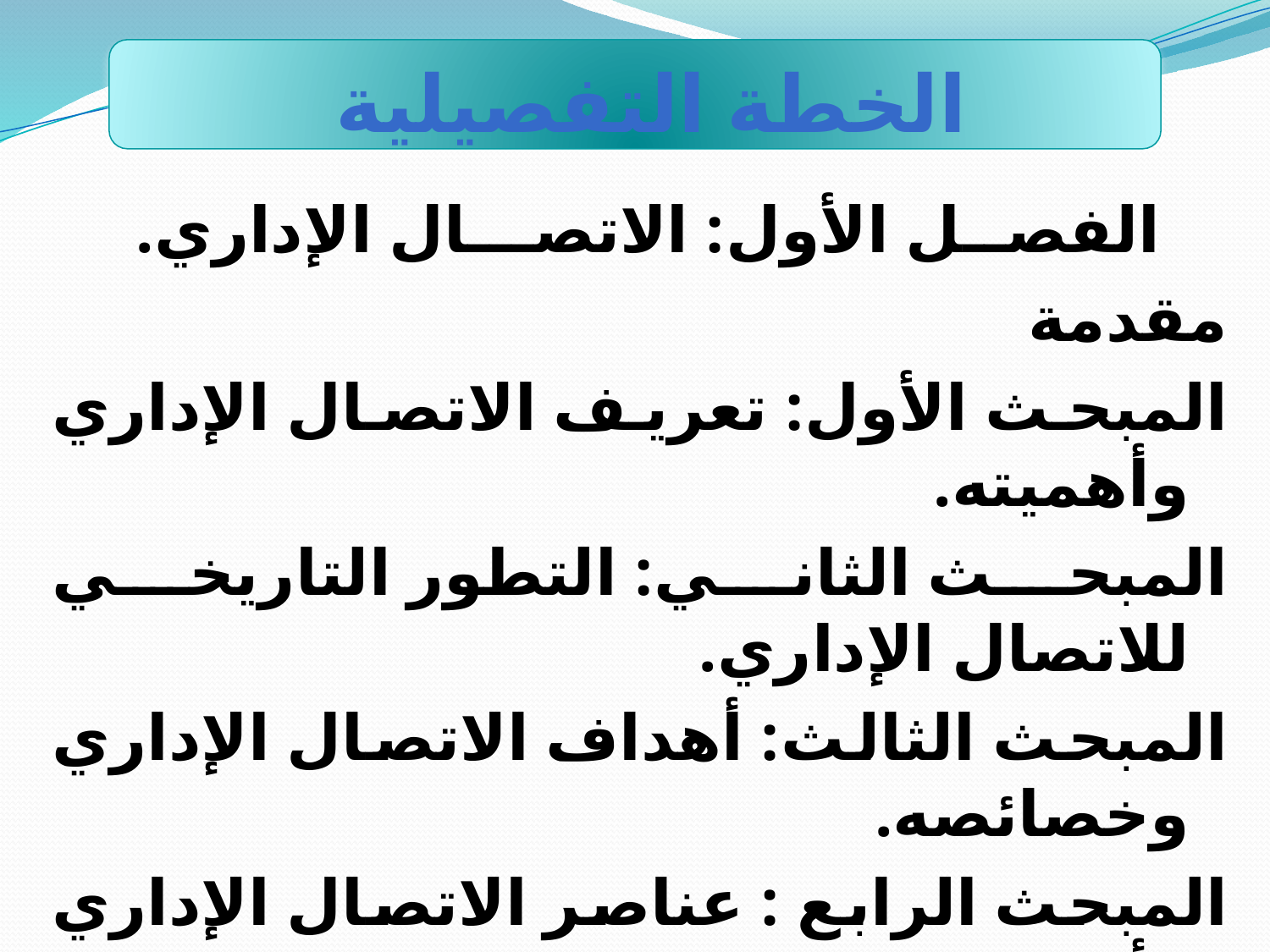

# الخطة التفصيلية

الفصــل الأول: الاتصـــال الإداري.
مقدمة
المبحث الأول: تعريف الاتصال الإداري وأهميته.
المبحث الثاني: التطور التاريخي للاتصال الإداري.
المبحث الثالث: أهداف الاتصال الإداري وخصائصه.
المبحث الرابع : عناصر الاتصال الإداري وأنواعه.
المبحث الخامس: وسائل الاتصال الإداري ومبادئه.
خلاصة